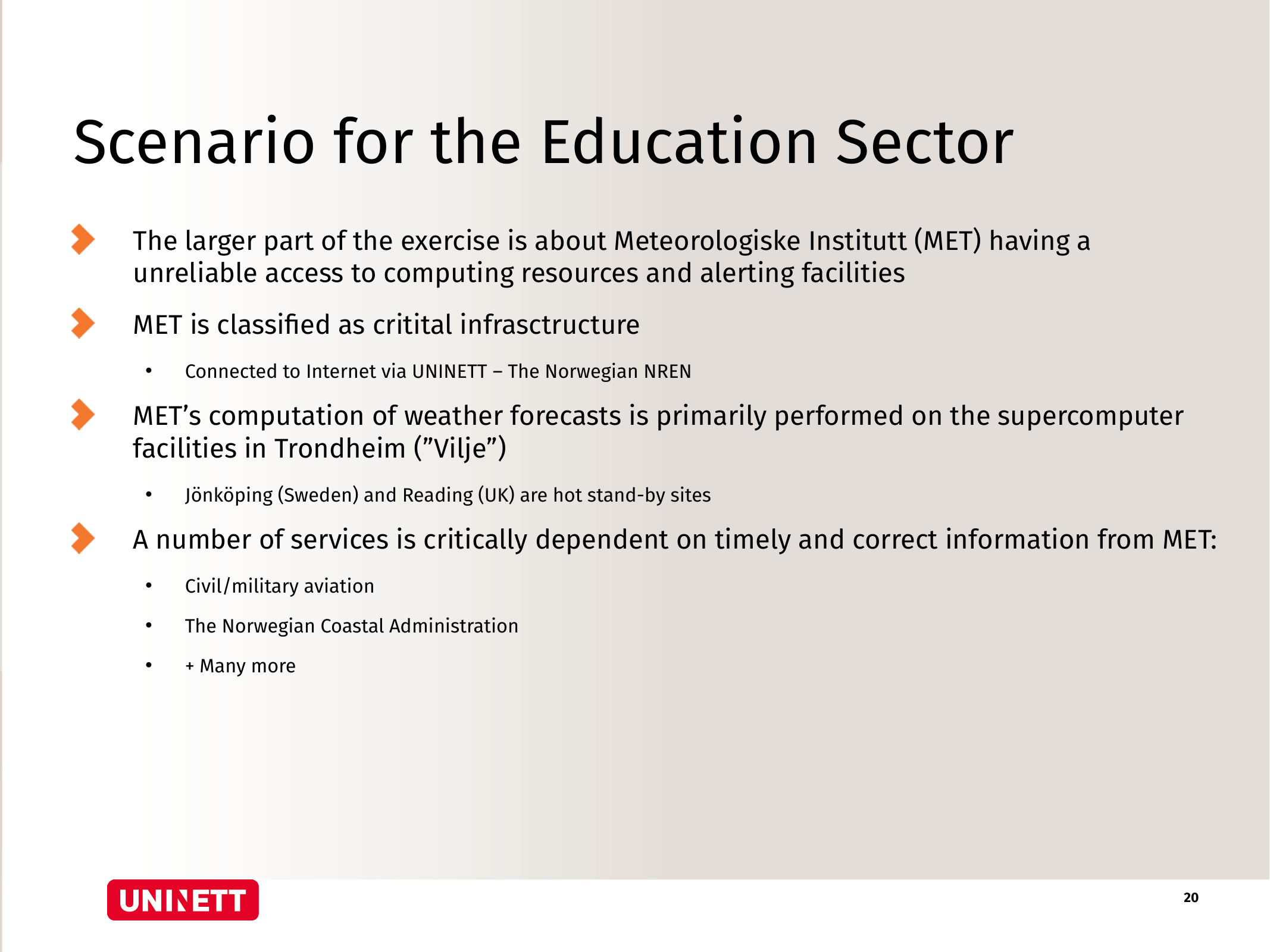

# Scenario for the Education Sector
The larger part of the exercise is about Meteorologiske Institutt (MET) having a unreliable access to computing resources and alerting facilities
MET is classified as critital infrasctructure
Connected to Internet via UNINETT – The Norwegian NREN
MET’s computation of weather forecasts is primarily performed on the supercomputer facilities in Trondheim (”Vilje”)
Jönköping (Sweden) and Reading (UK) are hot stand-by sites
A number of services is critically dependent on timely and correct information from MET:
Civil/military aviation
The Norwegian Coastal Administration
+ Many more

20